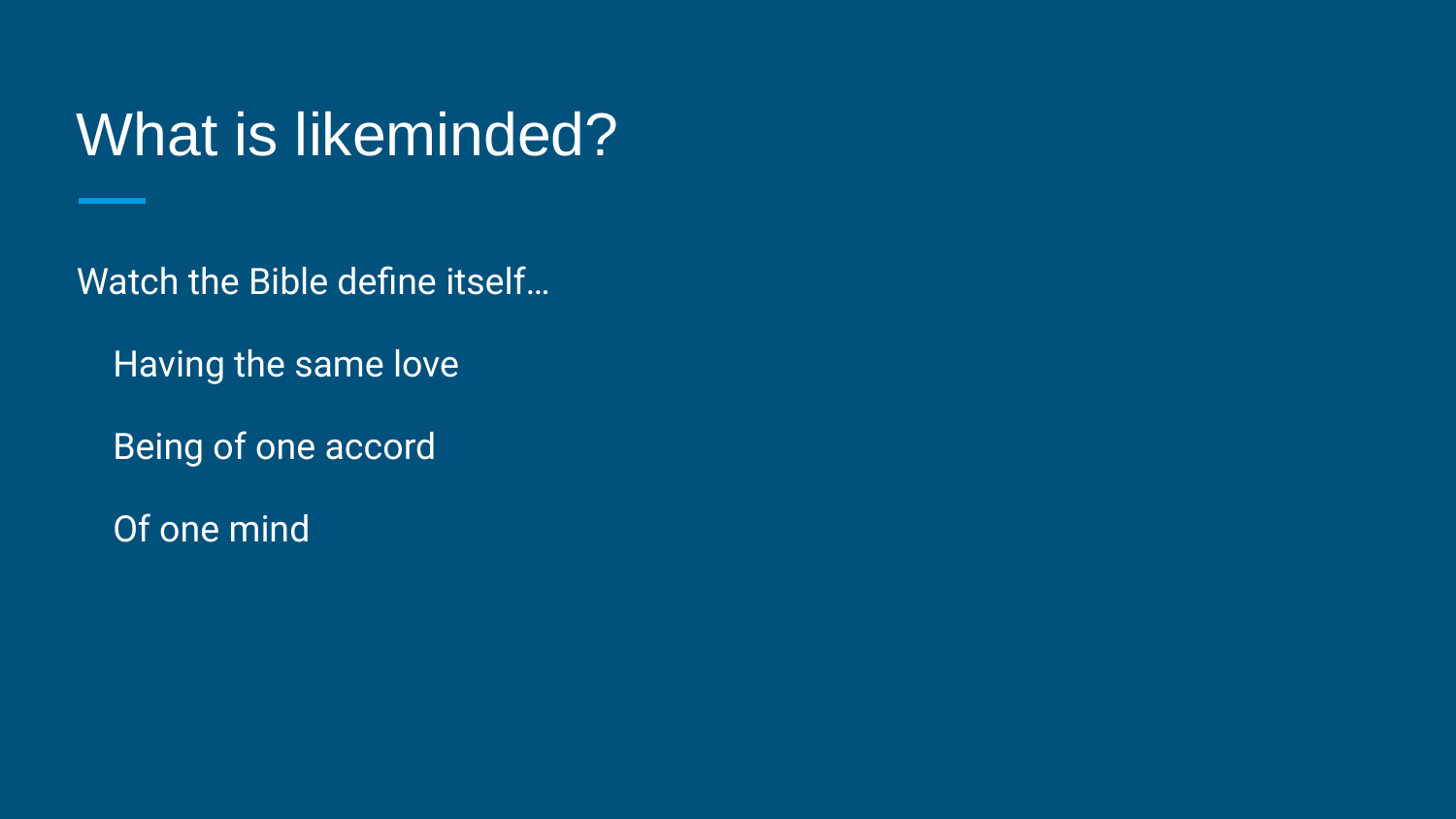

# What is likeminded?
Watch the Bible define itself…
Having the same love
Being of one accord
Of one mind